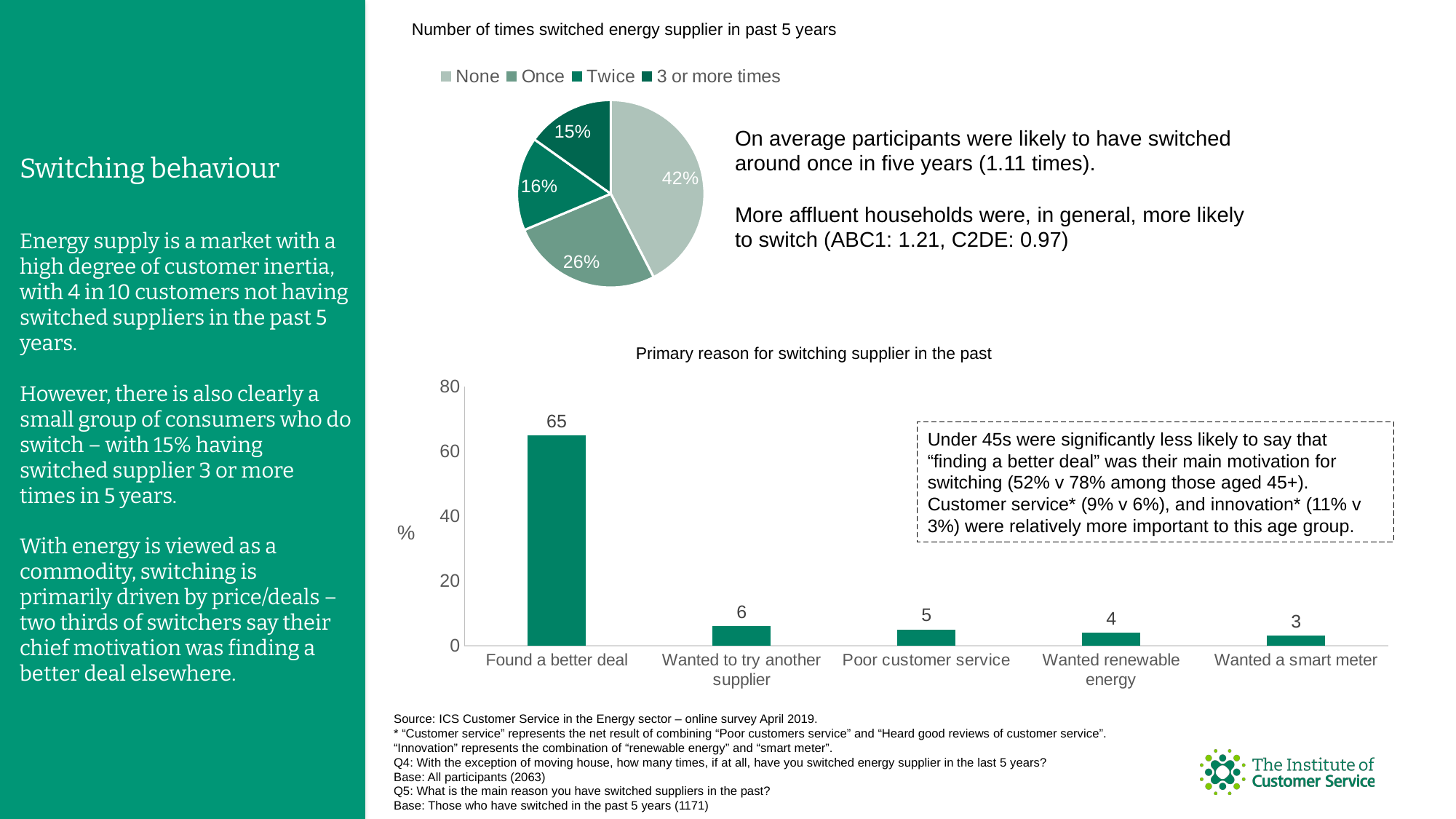

Number of times switched energy supplier in past 5 years

### Chart

| Category | % |
|---|---|
| None | 0.42 |
| Once | 0.26 |
| Twice | 0.16 |
| 3 or more times | 0.15 |
On average participants were likely to have switched around once in five years (1.11 times).

More affluent households were, in general, more likely to switch (ABC1: 1.21, C2DE: 0.97)
Switching behaviour
Energy supply is a market with a high degree of customer inertia, with 4 in 10 customers not having switched suppliers in the past 5 years.

However, there is also clearly a small group of consumers who do switch – with 15% having switched supplier 3 or more times in 5 years.

With energy is viewed as a commodity, switching is primarily driven by price/deals – two thirds of switchers say their chief motivation was finding a better deal elsewhere.

Primary reason for switching supplier in the past

### Chart

| Category | Series 1 |
|---|---|
| Found a better deal | 65.0 |
| Wanted to try another supplier | 6.0 |
| Poor customer service | 5.0 |
| Wanted renewable energy | 4.0 |
| Wanted a smart meter | 3.0 |
Under 45s were significantly less likely to say that “finding a better deal” was their main motivation for switching (52% v 78% among those aged 45+).  Customer service* (9% v 6%), and innovation* (11% v 3%) were relatively more important to this age group.
Source: ICS Customer Service in the Energy sector – online survey April 2019.
* “Customer service” represents the net result of combining “Poor customers service” and “Heard good reviews of customer service”.  “Innovation” represents the combination of “renewable energy” and “smart meter”.
Q4: With the exception of moving house, how many times, if at all, have you switched energy supplier in the last 5 years?
Base: All participants (2063)
Q5: What is the main reason you have switched suppliers in the past?
Base: Those who have switched in the past 5 years (1171)